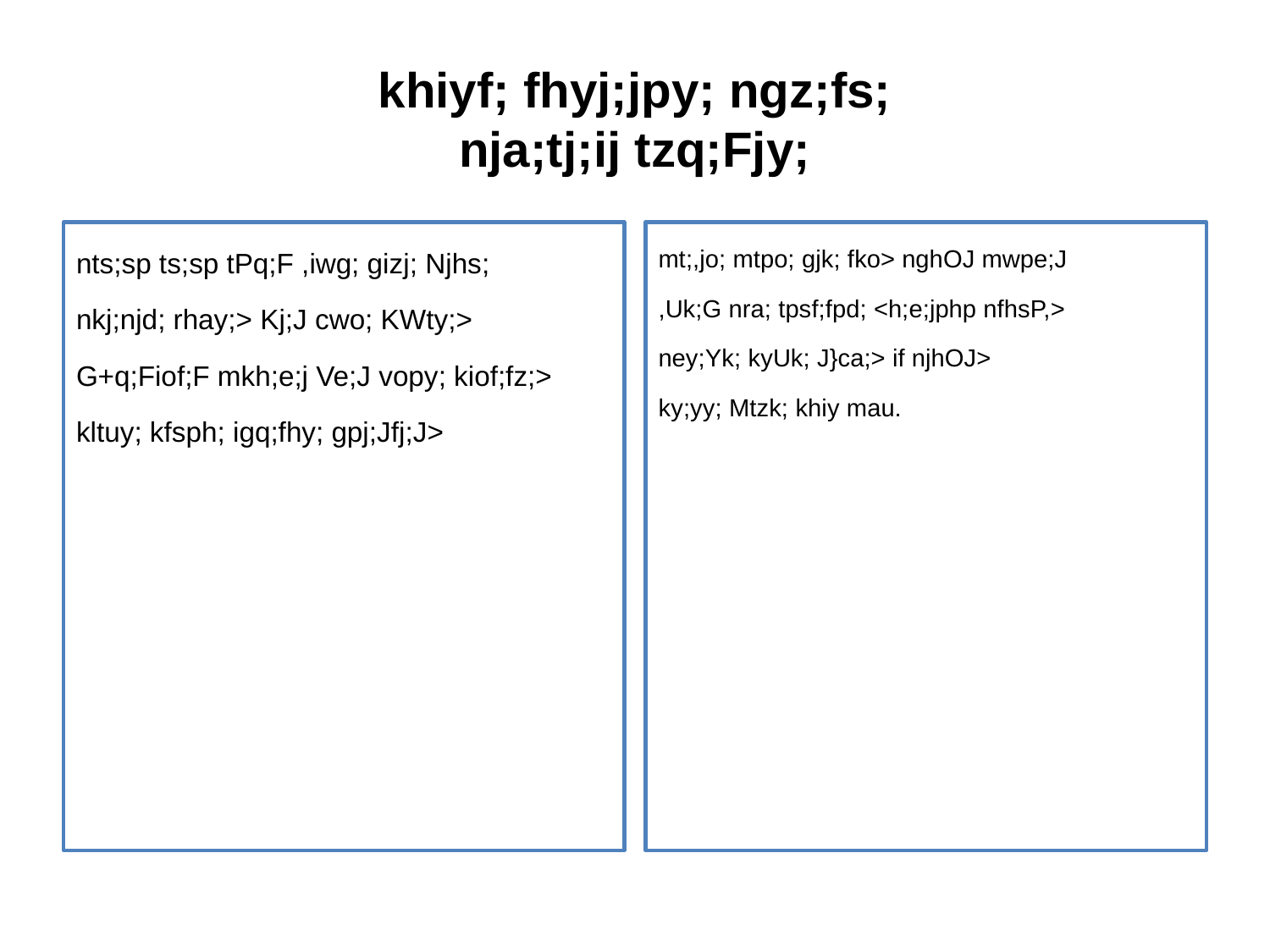

# khiyf; fhyj;jpy; ngz;fs; nja;tj;ij tzq;Fjy;
nts;sp ts;sp tPq;F ,iwg; gizj; Njhs;
nkj;njd; rhay;> Kj;J cwo; KWty;>
G+q;Fiof;F mkh;e;j Ve;J vopy; kiof;fz;>
kltuy; kfsph; igq;fhy; gpj;Jfj;J>

mt;,jo; mtpo; gjk; fko> nghOJ mwpe;J
,Uk;G nra; tpsf;fpd; <h;e;jphp nfhsP,>
ney;Yk; kyUk; J}ca;> if njhOJ>
ky;yy; Mtzk; khiy mau.